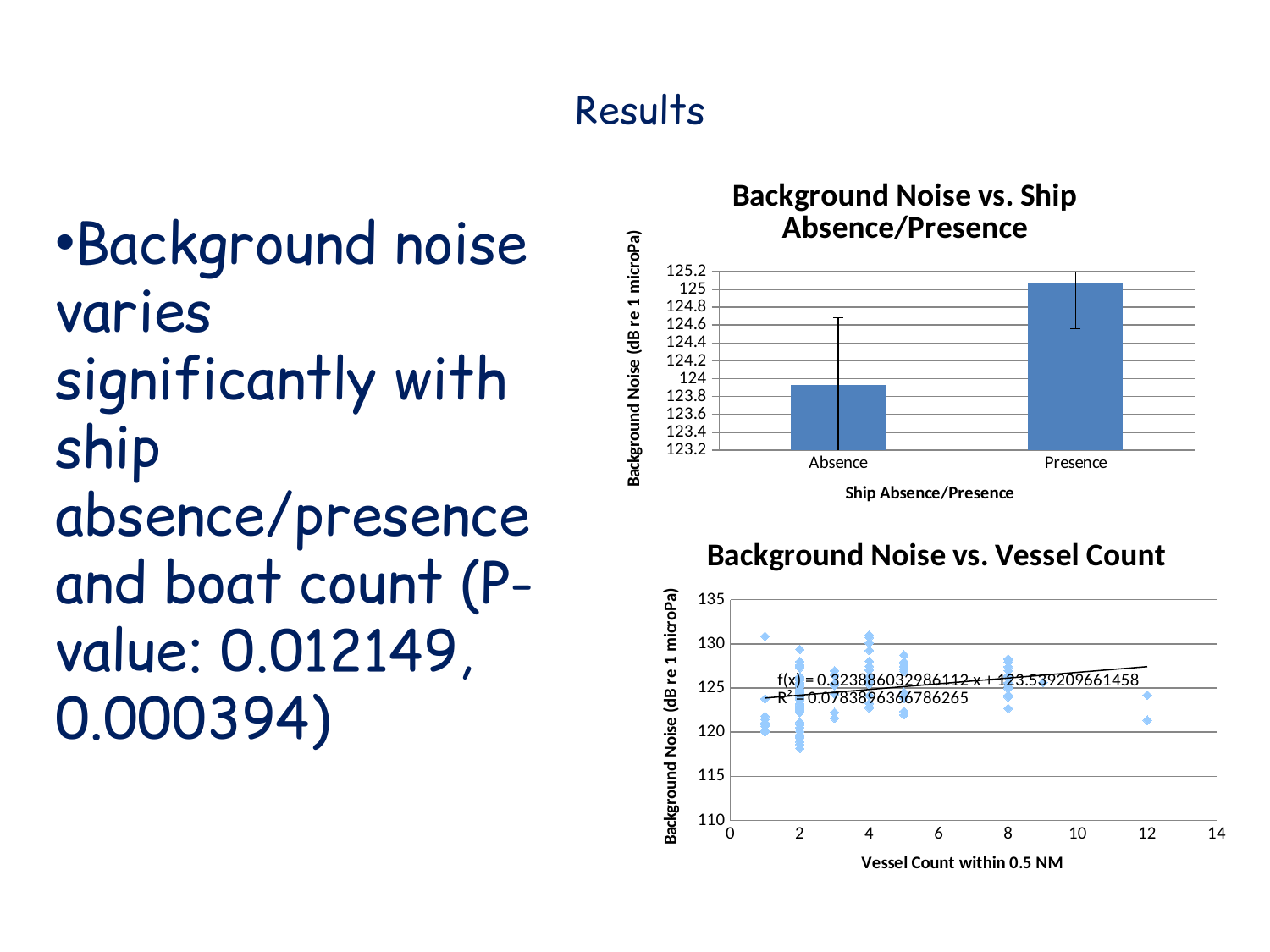

# Results

### Chart: Background Noise vs. Ship Absence/Presence

| Category |  |
|---|---|
| Absence | 123.92842222222225 |
| Presence | 125.07341839080446 |
Background noise varies significantly with ship absence/presence and boat count (P-value: 0.012149, 0.000394)

### Chart: Background Noise vs. Vessel Count

| Category |  |
|---|---|